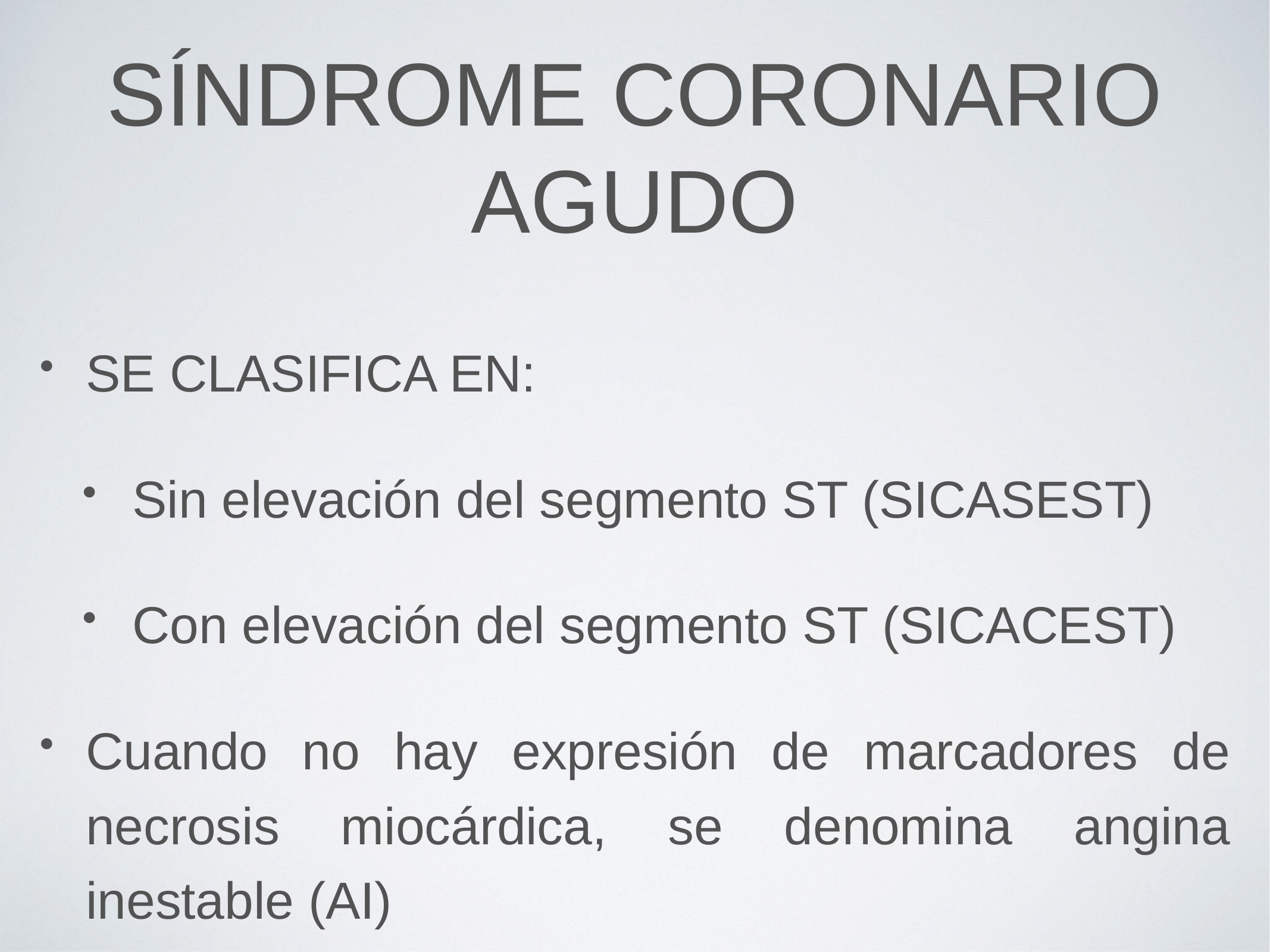

# SÍNDROME CORONARIO AGUDO
SE CLASIFICA EN:
Sin elevación del segmento ST (SICASEST)
Con elevación del segmento ST (SICACEST)
Cuando no hay expresión de marcadores de necrosis miocárdica, se denomina angina inestable (AI)